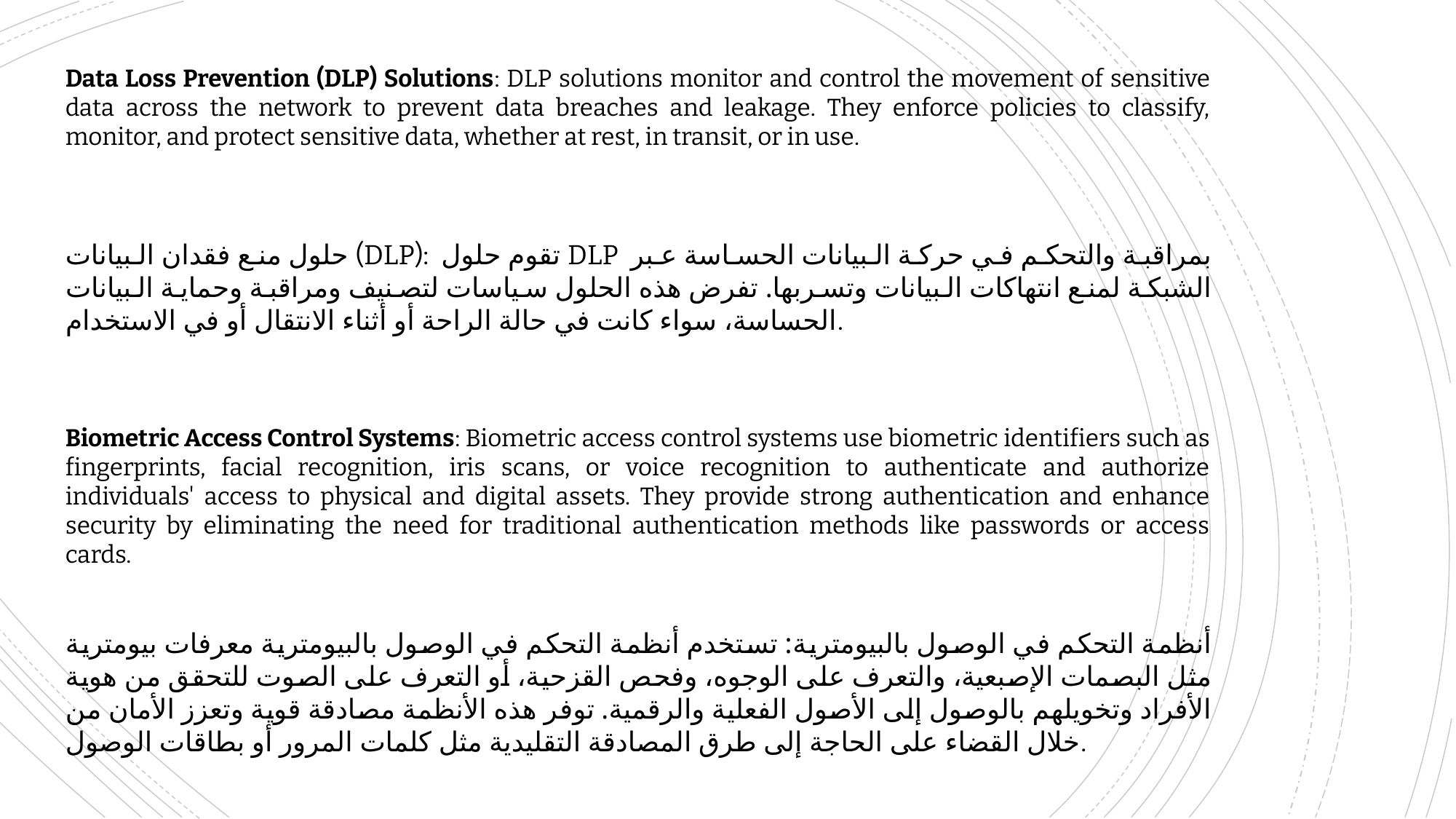

Data Loss Prevention (DLP) Solutions: DLP solutions monitor and control the movement of sensitive data across the network to prevent data breaches and leakage. They enforce policies to classify, monitor, and protect sensitive data, whether at rest, in transit, or in use.

حلول منع فقدان البيانات (DLP): تقوم حلول DLP بمراقبة والتحكم في حركة البيانات الحساسة عبر الشبكة لمنع انتهاكات البيانات وتسربها. تفرض هذه الحلول سياسات لتصنيف ومراقبة وحماية البيانات الحساسة، سواء كانت في حالة الراحة أو أثناء الانتقال أو في الاستخدام.

Biometric Access Control Systems: Biometric access control systems use biometric identifiers such as fingerprints, facial recognition, iris scans, or voice recognition to authenticate and authorize individuals' access to physical and digital assets. They provide strong authentication and enhance security by eliminating the need for traditional authentication methods like passwords or access cards.

أنظمة التحكم في الوصول بالبيومترية: تستخدم أنظمة التحكم في الوصول بالبيومترية معرفات بيومترية مثل البصمات الإصبعية، والتعرف على الوجوه، وفحص القزحية، أو التعرف على الصوت للتحقق من هوية الأفراد وتخويلهم بالوصول إلى الأصول الفعلية والرقمية. توفر هذه الأنظمة مصادقة قوية وتعزز الأمان من خلال القضاء على الحاجة إلى طرق المصادقة التقليدية مثل كلمات المرور أو بطاقات الوصول.